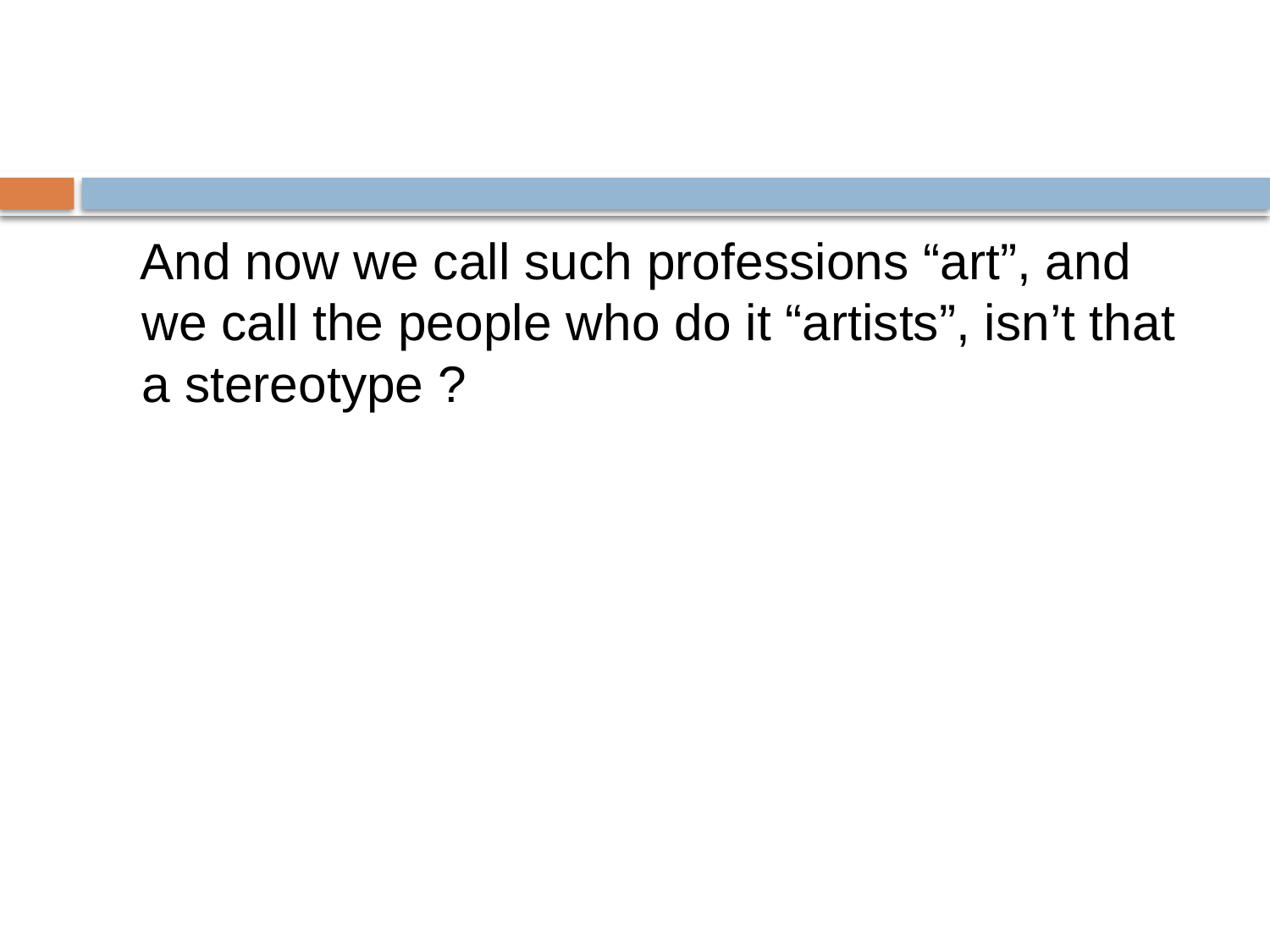

And now we call such professions “art”, and we call the people who do it “artists”, isn’t that a stereotype ?